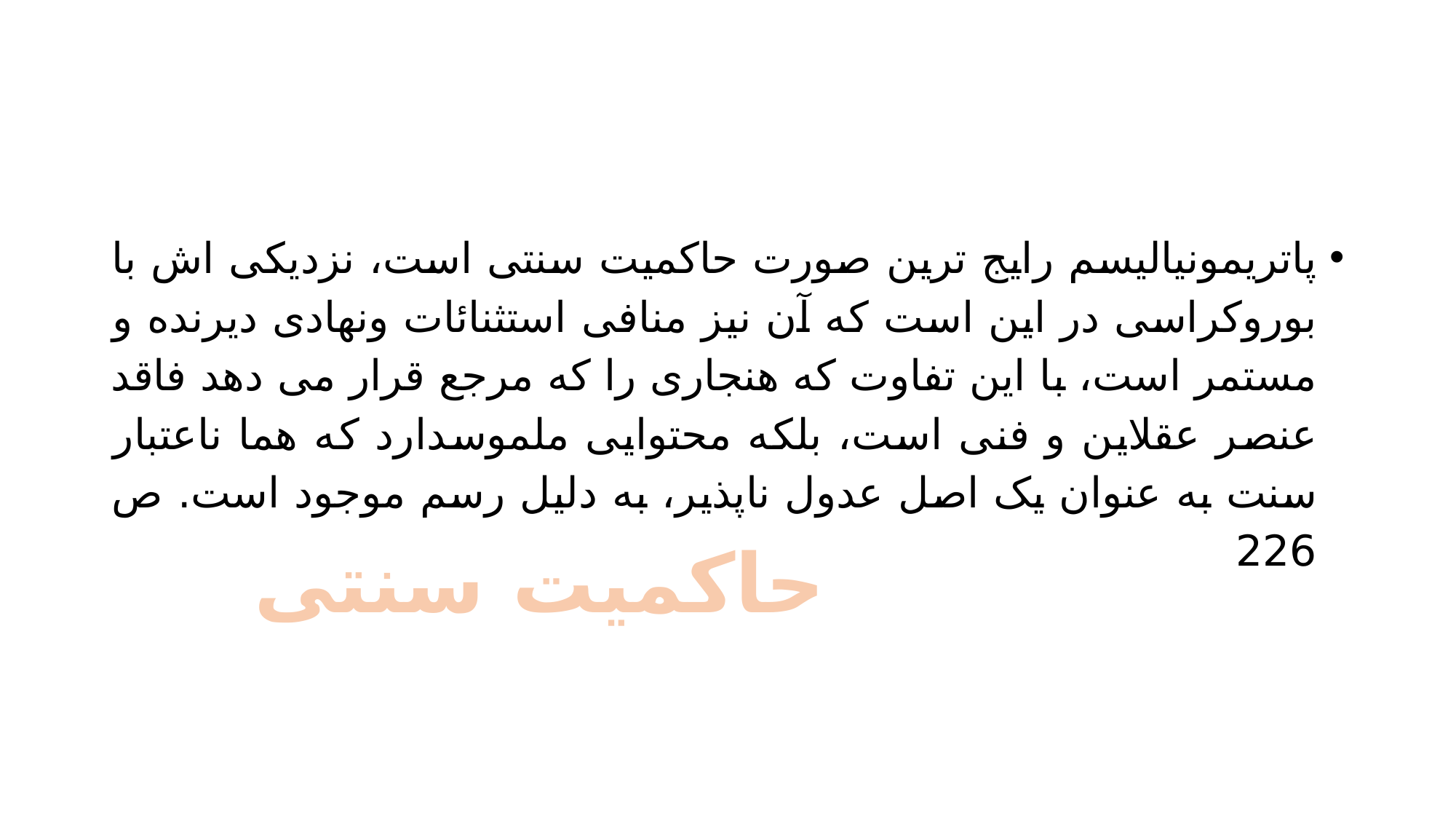

#
پاتریمونیالیسم رایج ترین صورت حاکمیت سنتی است، نزدیکی اش با بوروکراسی در این است که آن نیز منافی استثنائات ونهادی دیرنده و مستمر است، با این تفاوت که هنجاری را که مرجع قرار می دهد فاقد عنصر عقلاین و فنی است، بلکه محتوایی ملموسدارد که هما ناعتبار سنت به عنوان یک اصل عدول ناپذیر، به دلیل رسم موجود است. ص 226

حاکمیت سنتی